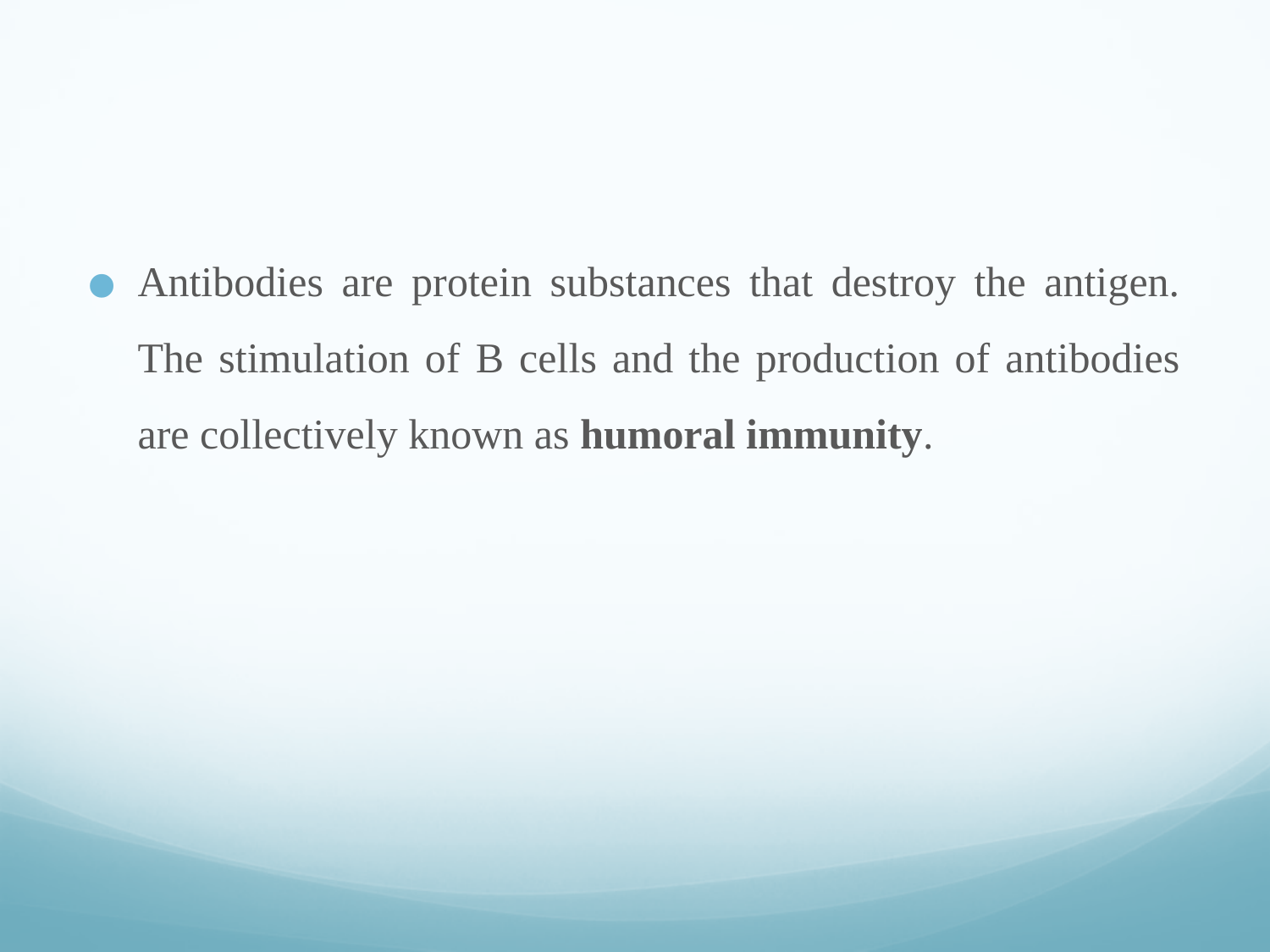

Antibodies are protein substances that destroy the antigen. The stimulation of B cells and the production of antibodies are collectively known as humoral immunity.